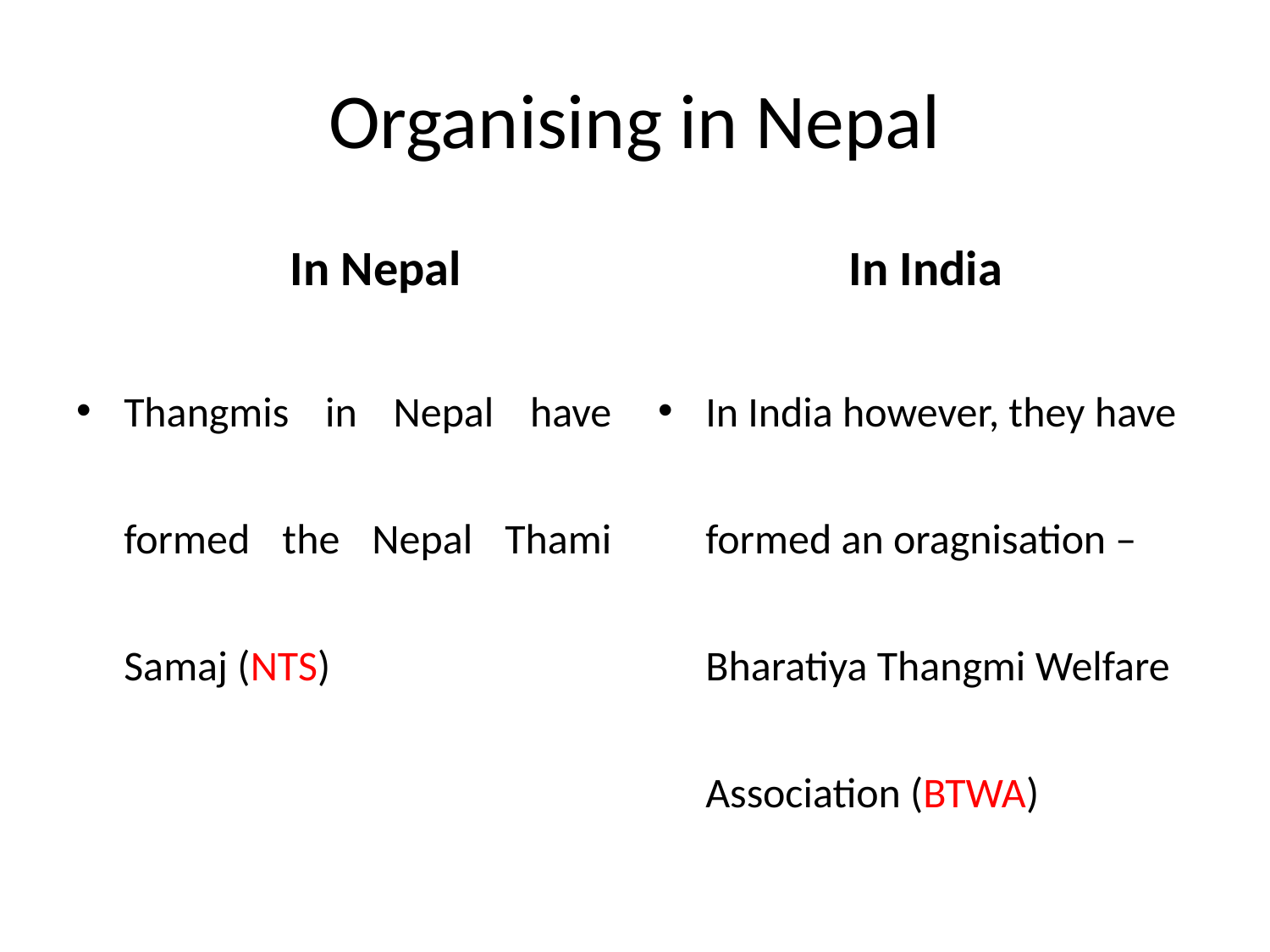

# Organising in Nepal
In Nepal
In India
Thangmis in Nepal have formed the Nepal Thami Samaj (NTS)

In India however, they have formed an oragnisation – Bharatiya Thangmi Welfare Association (BTWA)